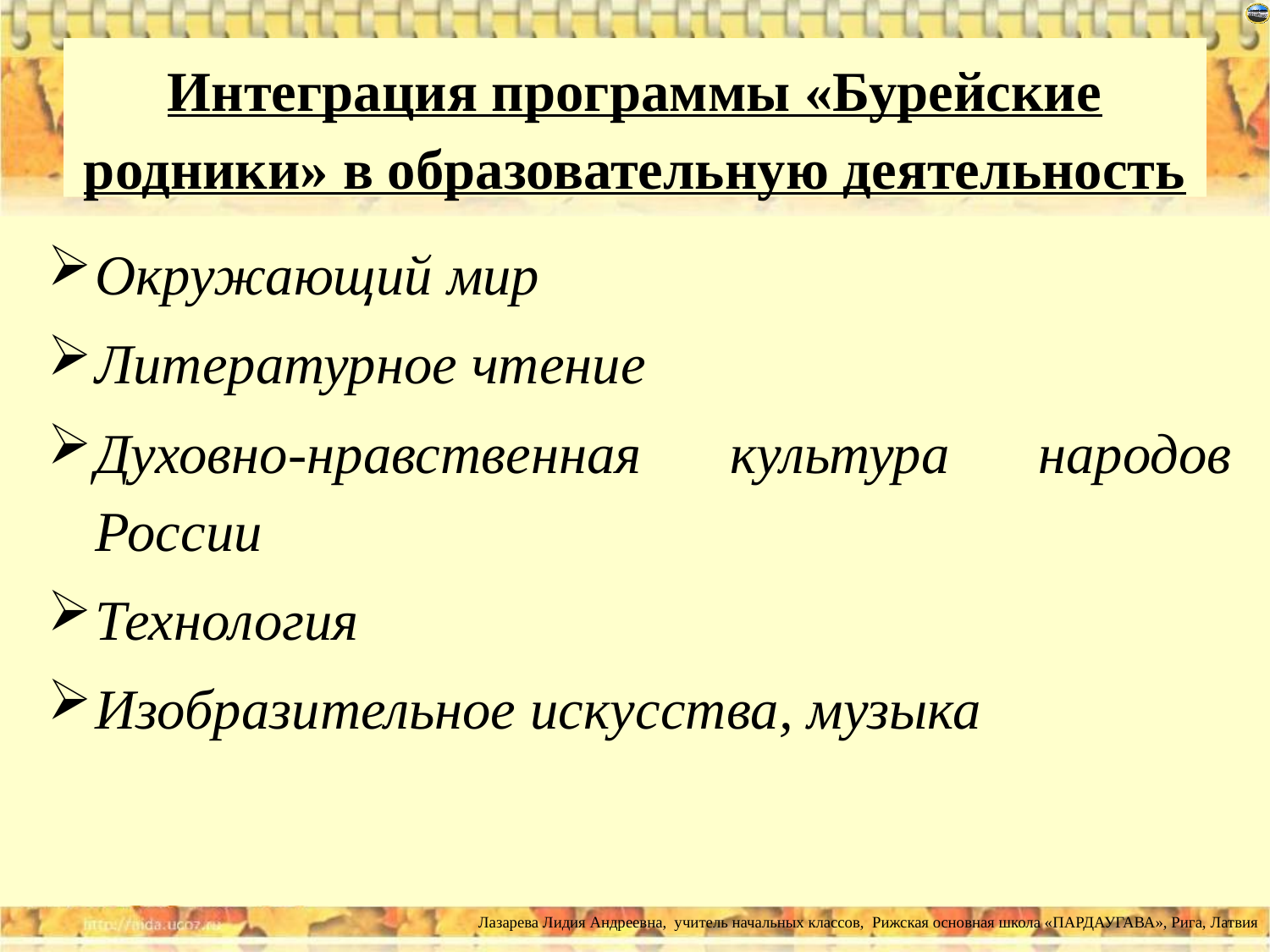

# Интеграция программы «Бурейские родники» в образовательную деятельность
Окружающий мир
Литературное чтение
Духовно-нравственная культура народов России
Технология
Изобразительное искусства, музыка